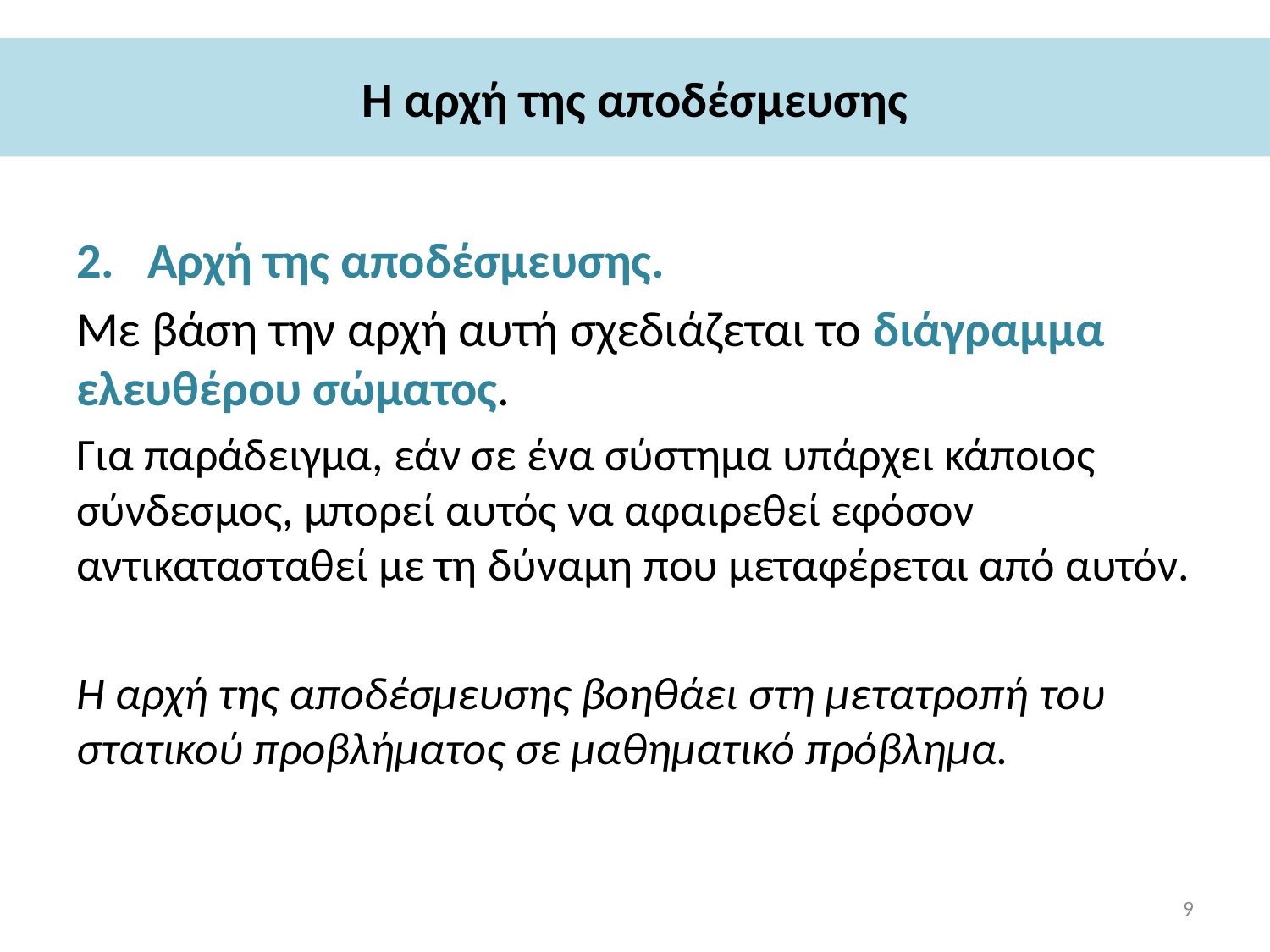

# Η αρχή της αποδέσμευσης
Αρχή της αποδέσμευσης.
Με βάση την αρχή αυτή σχεδιάζεται το διάγραμμα ελευθέρου σώματος.
Για παράδειγμα, εάν σε ένα σύστημα υπάρχει κάποιος σύνδεσμος, μπορεί αυτός να αφαιρεθεί εφόσον αντικατασταθεί με τη δύναμη που μεταφέρεται από αυτόν.

Η αρχή της αποδέσμευσης βοηθάει στη μετατροπή του στατικού προβλήματος σε μαθηματικό πρόβλημα.

9